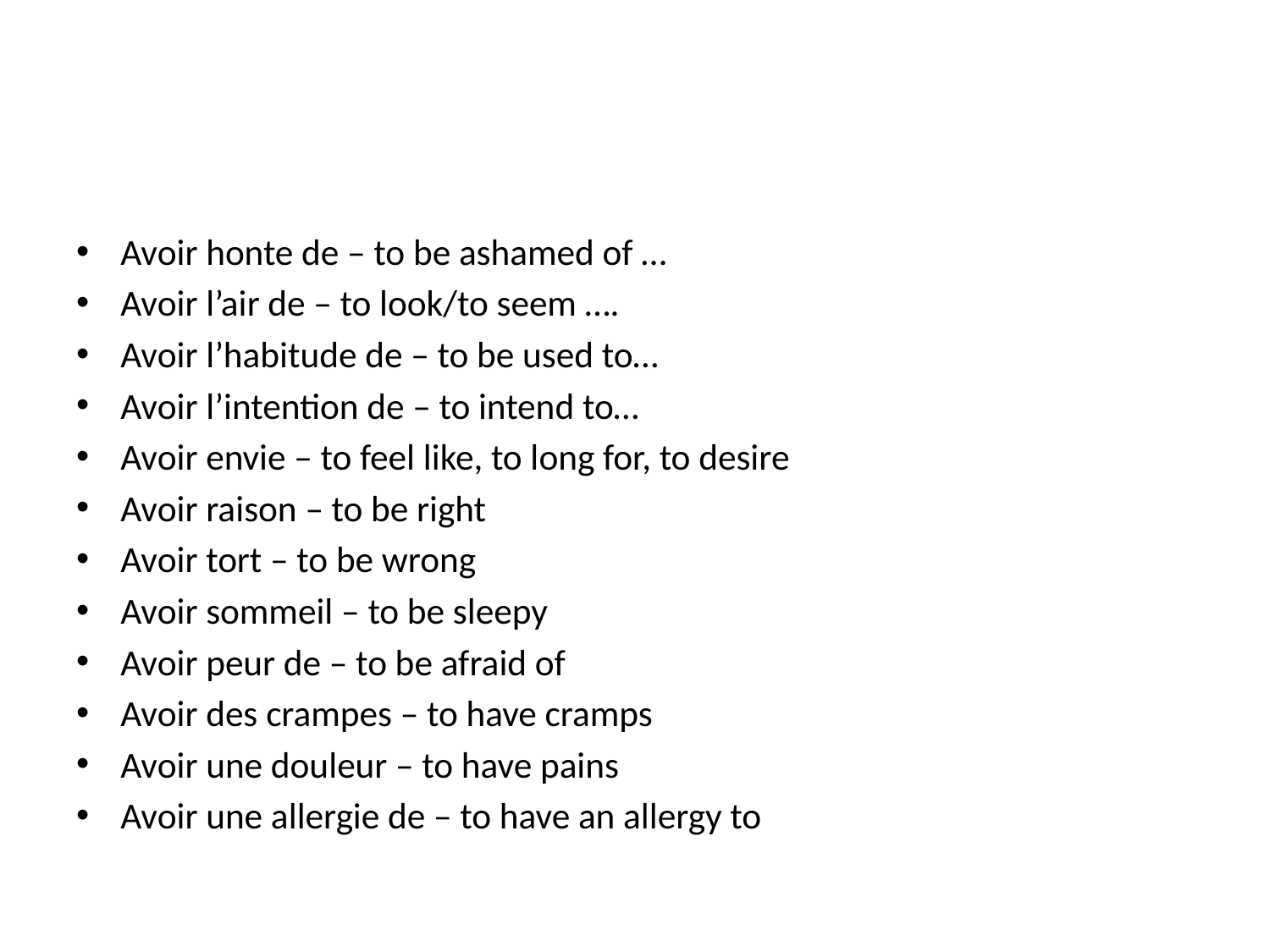

Avoir honte de – to be ashamed of …
Avoir l’air de – to look/to seem ….
Avoir l’habitude de – to be used to…
Avoir l’intention de – to intend to…
Avoir envie – to feel like, to long for, to desire
Avoir raison – to be right
Avoir tort – to be wrong
Avoir sommeil – to be sleepy
Avoir peur de – to be afraid of
Avoir des crampes – to have cramps
Avoir une douleur – to have pains
Avoir une allergie de – to have an allergy to